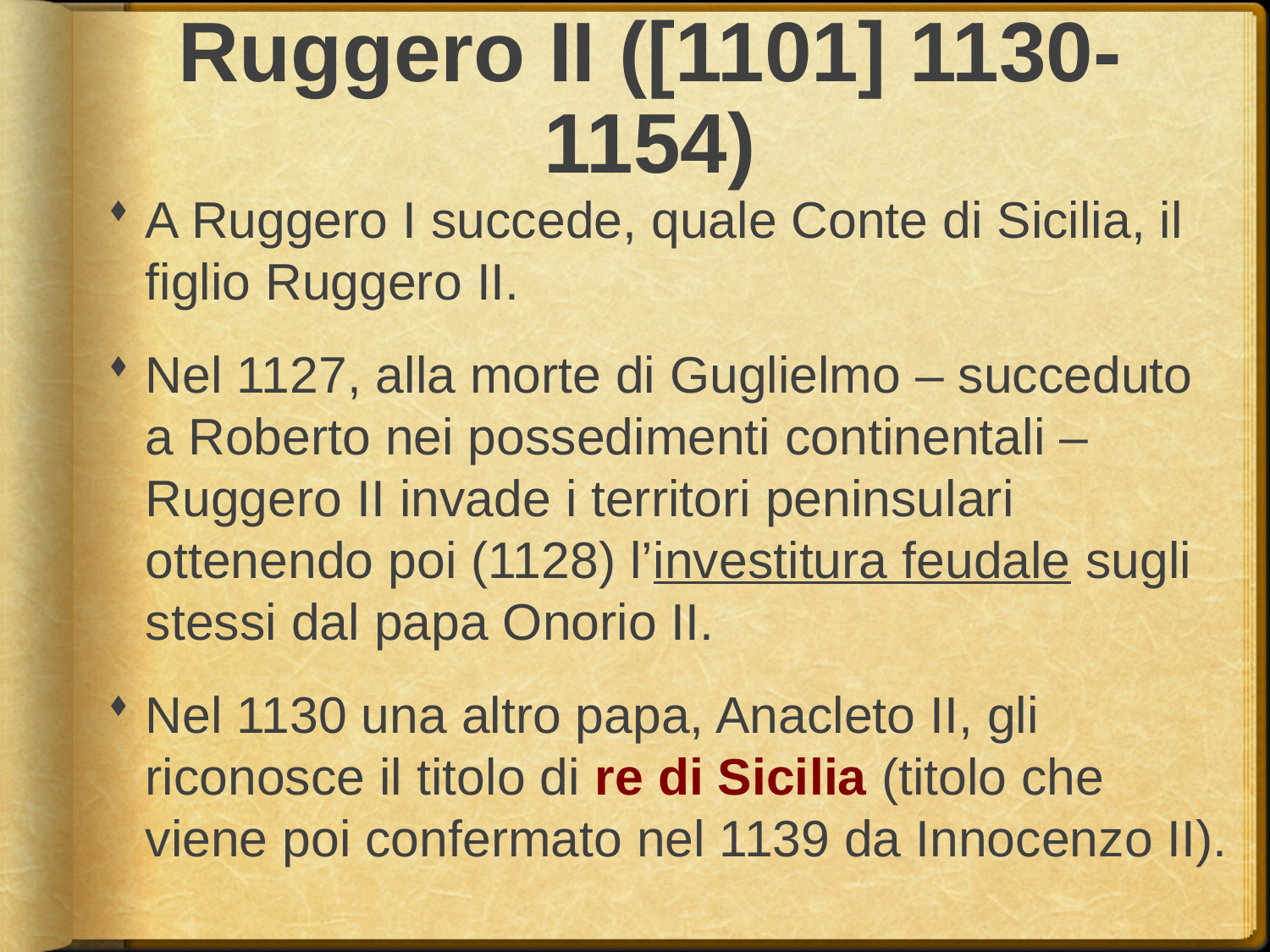

# Ruggero II ([1101] 1130- 1154)
A Ruggero I succede, quale Conte di Sicilia, il figlio Ruggero II.
Nel 1127, alla morte di Guglielmo – succeduto a Roberto nei possedimenti continentali – Ruggero II invade i territori peninsulari ottenendo poi (1128) l’investitura feudale sugli stessi dal papa Onorio II.
Nel 1130 una altro papa, Anacleto II, gli riconosce il titolo di re di Sicilia (titolo che viene poi confermato nel 1139 da Innocenzo II).